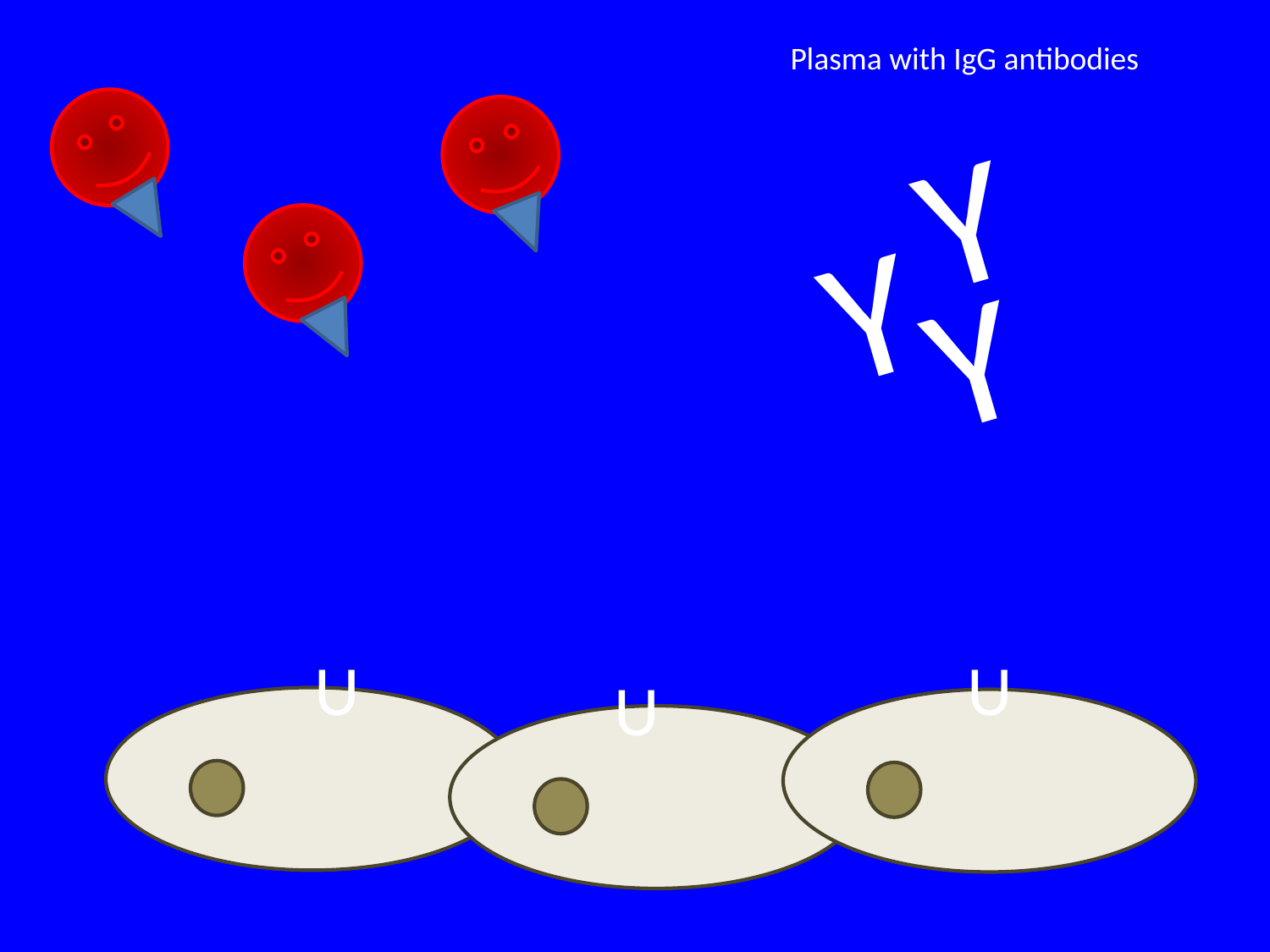

Plasma with IgG antibodies

Y
Y

Y
U
U
U